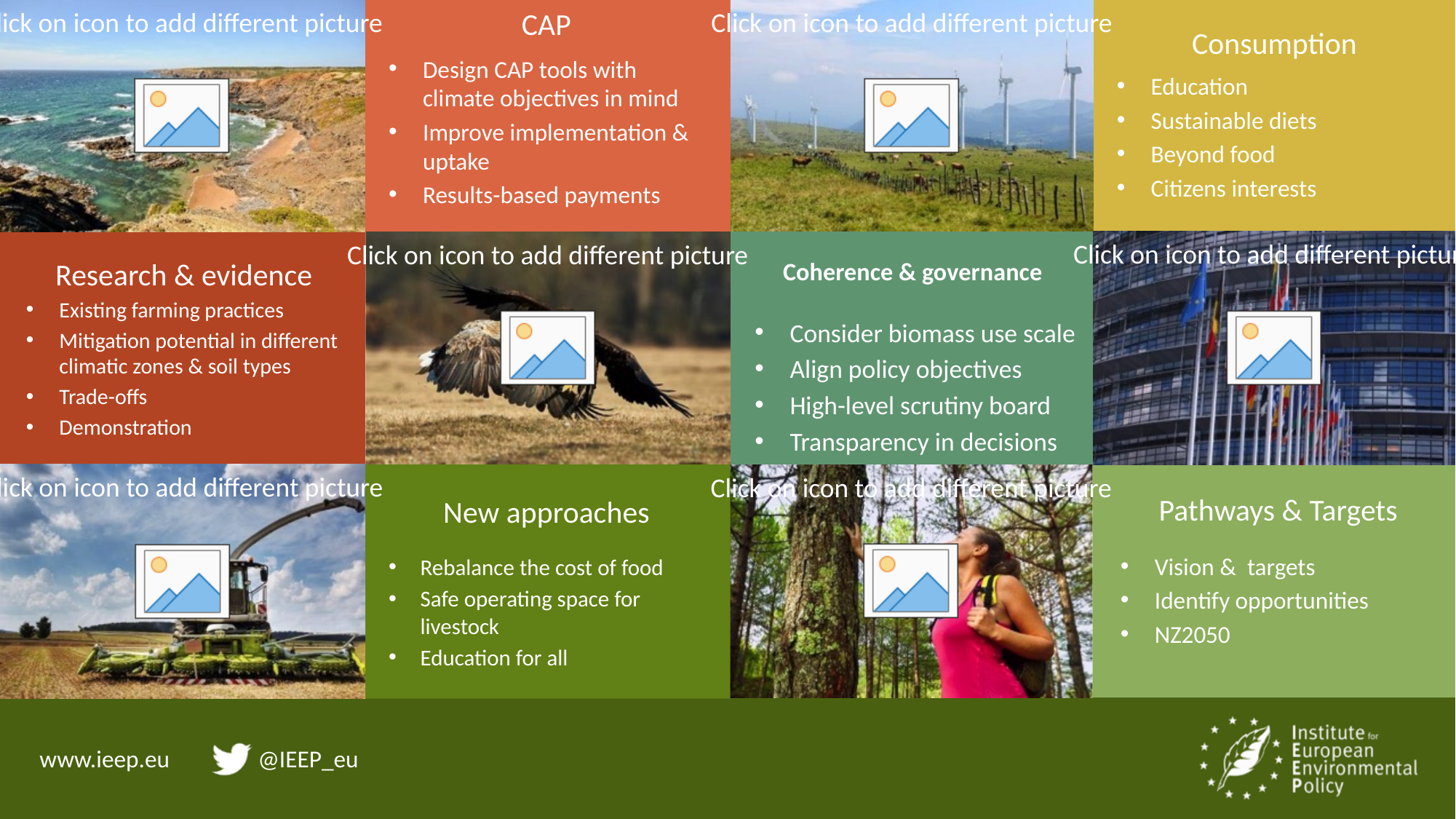

CAP

Consumption
Design CAP tools with climate objectives in mind
Improve implementation & uptake
Results-based payments

Education
Sustainable diets
Beyond food
Citizens interests

Research & evidence
Coherence & governance
Existing farming practices
Mitigation potential in different climatic zones & soil types
Trade-offs
Demonstration

Consider biomass use scale
Align policy objectives
High-level scrutiny board
Transparency in decisions

Pathways & Targets
New approaches
Vision &  targets
Identify opportunities
NZ2050
Rebalance the cost of food
Safe operating space for livestock
Education for all